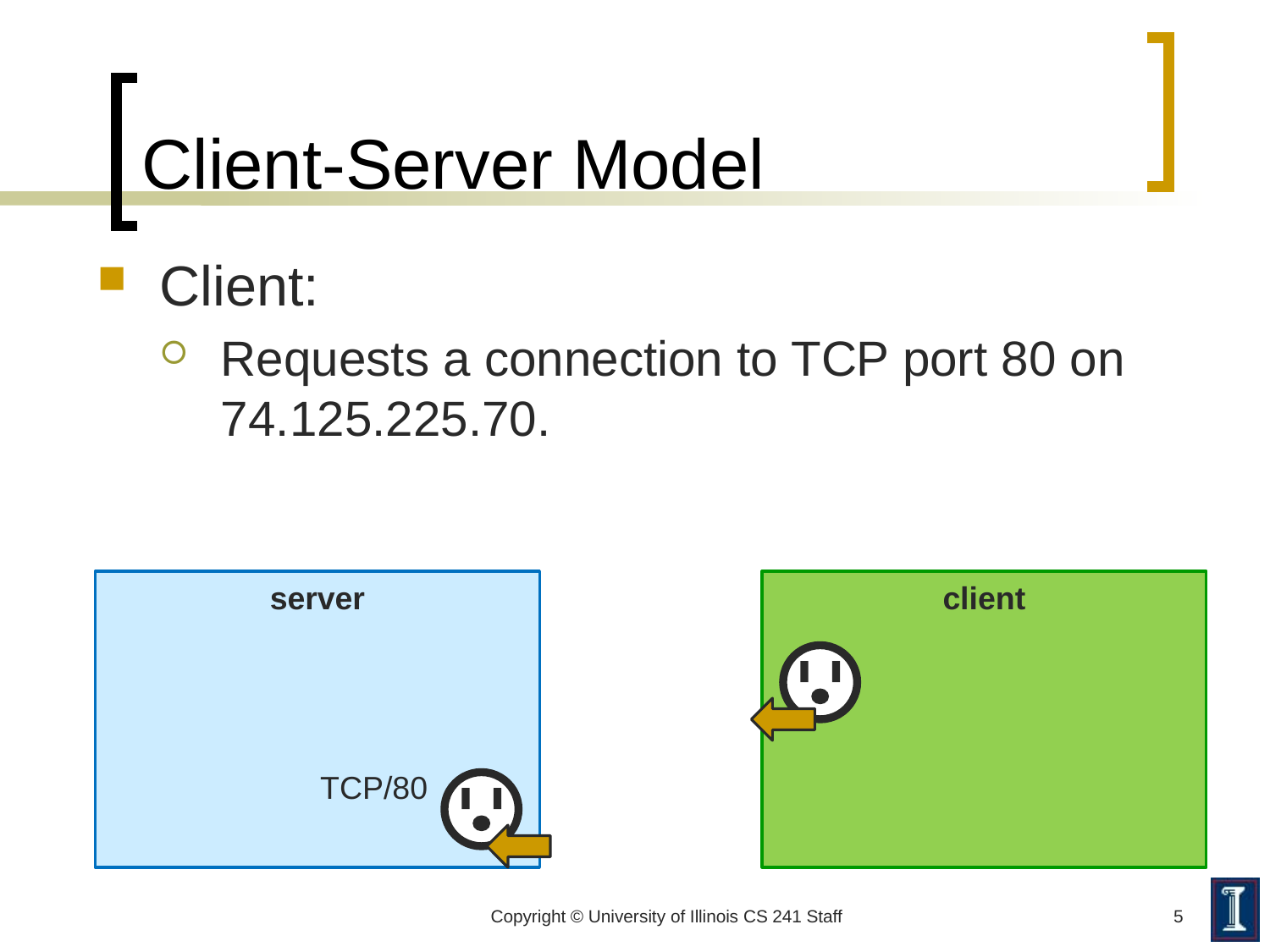

# Client-Server Model
Client:
Requests a connection to TCP port 80 on 74.125.225.70.
server
client

TCP/80

Copyright © University of Illinois CS 241 Staff
5